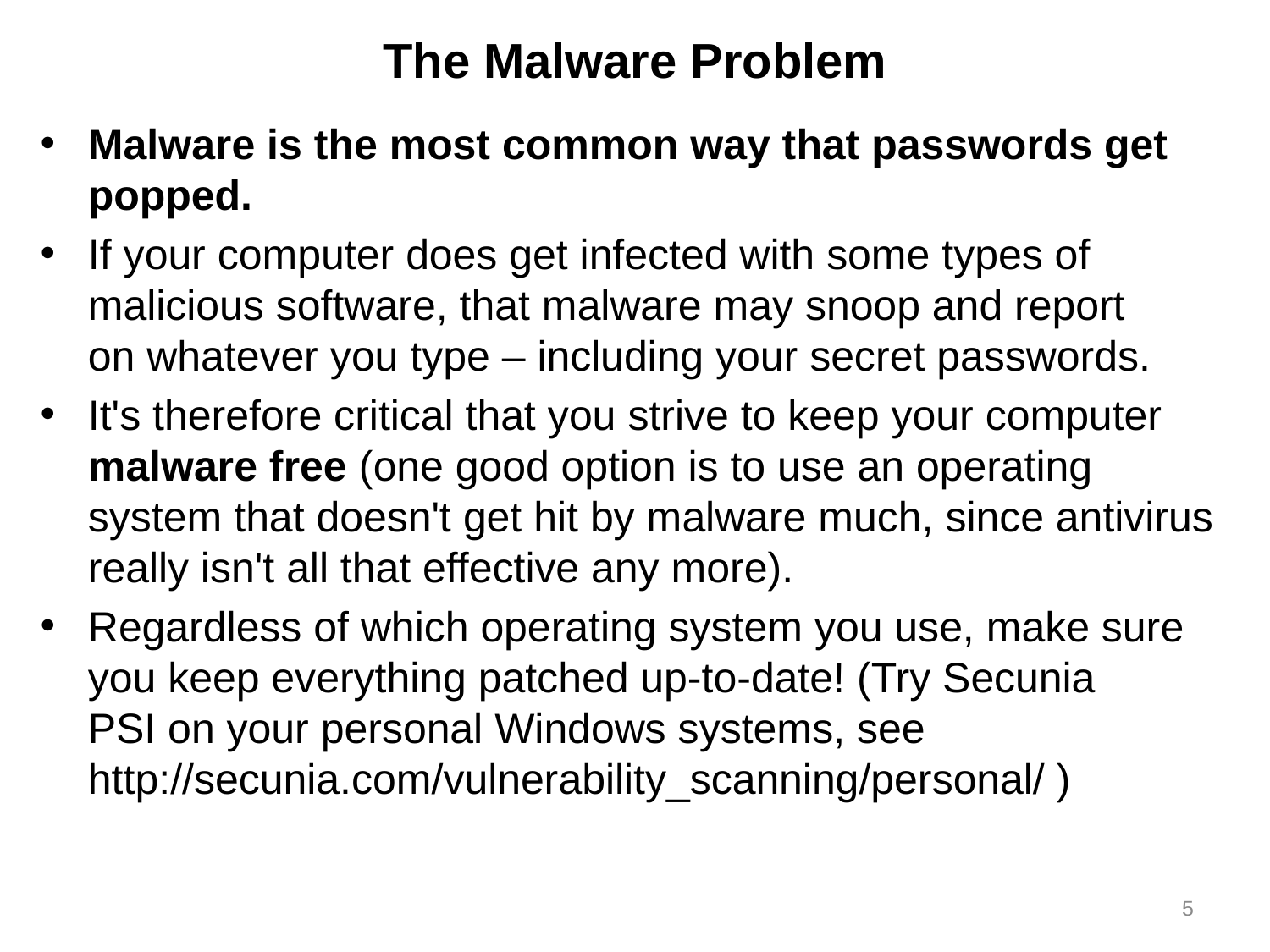

# The Malware Problem
Malware is the most common way that passwords get popped.
If your computer does get infected with some types of malicious software, that malware may snoop and report
on whatever you type – including your secret passwords.
It's therefore critical that you strive to keep your computer malware free (one good option is to use an operating system that doesn't get hit by malware much, since antivirus really isn't all that effective any more).
Regardless of which operating system you use, make sure you keep everything patched up-to-date! (Try Secunia
PSI on your personal Windows systems, see
http://secunia.com/vulnerability_scanning/personal/ )
5